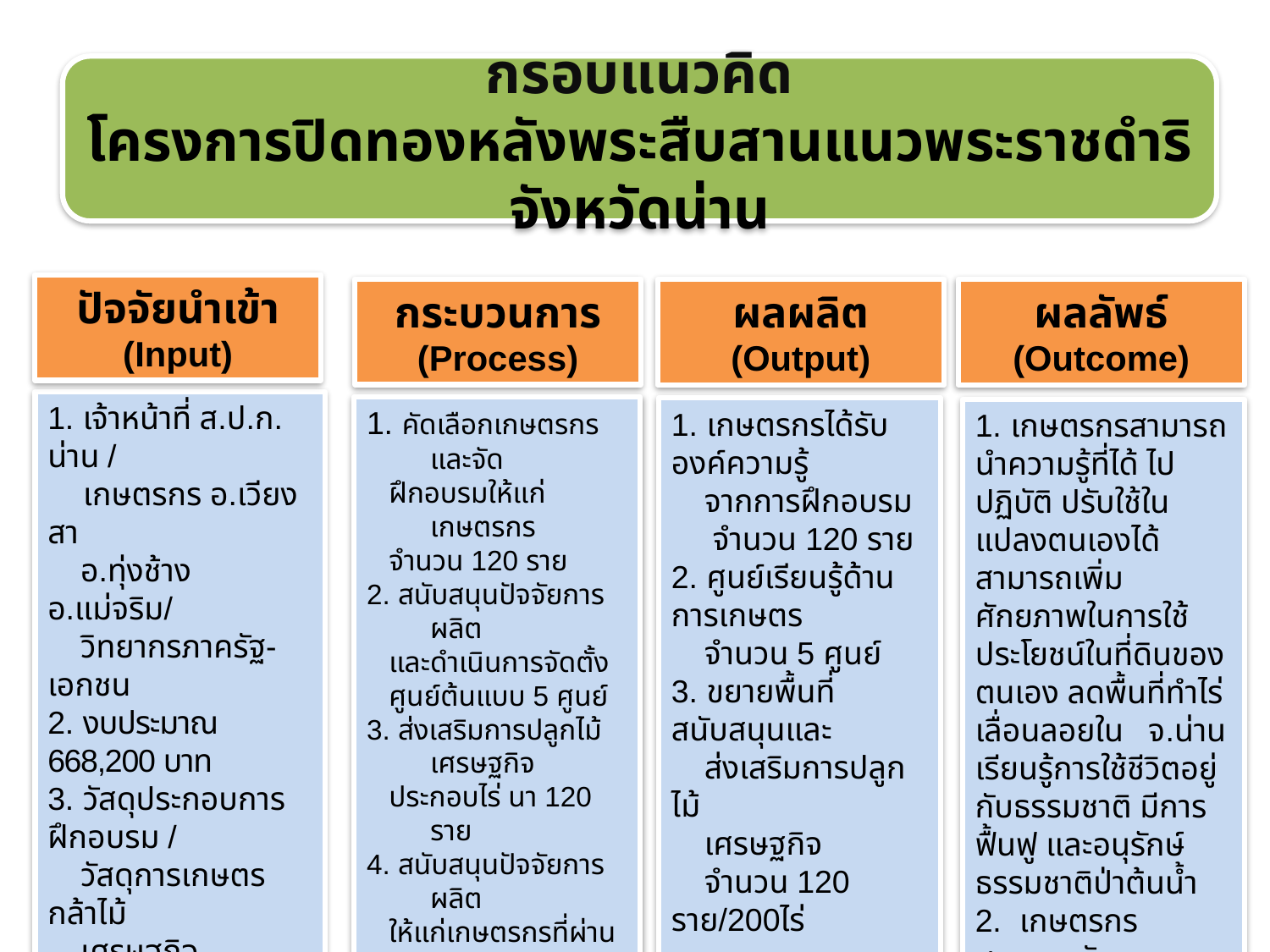

กรอบแนวคิด
โครงการปิดทองหลังพระสืบสานแนวพระราชดำริ จังหวัดน่าน
ปัจจัยนำเข้า
(Input)
1. เจ้าหน้าที่ ส.ป.ก. น่าน /
    เกษตรกร อ.เวียงสา
    อ.ทุ่งช้าง อ.แม่จริม/
    วิทยากรภาครัฐ-เอกชน
2. งบประมาณ 668,200 บาท
3. วัสดุประกอบการฝึกอบรม /
    วัสดุการเกษตร กล้าไม้
    เศรษฐกิจ
4. องค์ความรู้การพัฒนา
    ศักยภาพการผลิต
5. เวลาดำเนินการ
   ต.ค. 2562 – ก.ย. 2563
กระบวนการ
(Process)
ผลผลิต
(Output)
ผลลัพธ์
(Outcome)
1. คัดเลือกเกษตรกร และจัด
   ฝึกอบรมให้แก่เกษตรกร
   จำนวน 120 ราย
2. สนับสนุนปัจจัยการผลิต
   และดำเนินการจัดตั้ง
   ศูนย์ต้นแบบ 5 ศูนย์
3. ส่งเสริมการปลูกไม้เศรษฐกิจ
   ประกอบไร่ นา 120 ราย
4. สนับสนุนปัจจัยการผลิต
   ให้แก่เกษตรกรที่ผ่านการ
   ฝึกอบรม 120 ราย
5. ประสานงาน ดูแลให้
   คำปรึกษา และความ
   ช่วยเหลือเกษตรกร
6. การรายงานผล/การติดตาม
1. เกษตรกรได้รับองค์ความรู้
    จากการฝึกอบรม
     จำนวน 120 ราย
2. ศูนย์เรียนรู้ด้านการเกษตร
    จำนวน 5 ศูนย์
3. ขยายพื้นที่สนับสนุนและ
    ส่งเสริมการปลูกไม้
    เศรษฐกิจ
    จำนวน 120 ราย/200ไร่

1. เกษตรกรสามารถนำความรู้ที่ได้ ไปปฏิบัติ ปรับใช้ในแปลงตนเองได้ สามารถเพิ่มศักยภาพในการใช้ประโยชน์ในที่ดินของตนเอง ลดพื้นที่ทำไร่เลื่อนลอยใน   จ.น่าน เรียนรู้การใช้ชีวิตอยู่กับธรรมชาติ มีการฟื้นฟู และอนุรักษ์ธรรมชาติป่าต้นน้ำ
2.  เกษตรกรสามารถพัฒนาคุณภาพชีวิตของตนเองให้ดีขึ้น พึ่งตัวเอง และสร้างรายได้จากการอยู่ร่วมกับธรรมชาติ